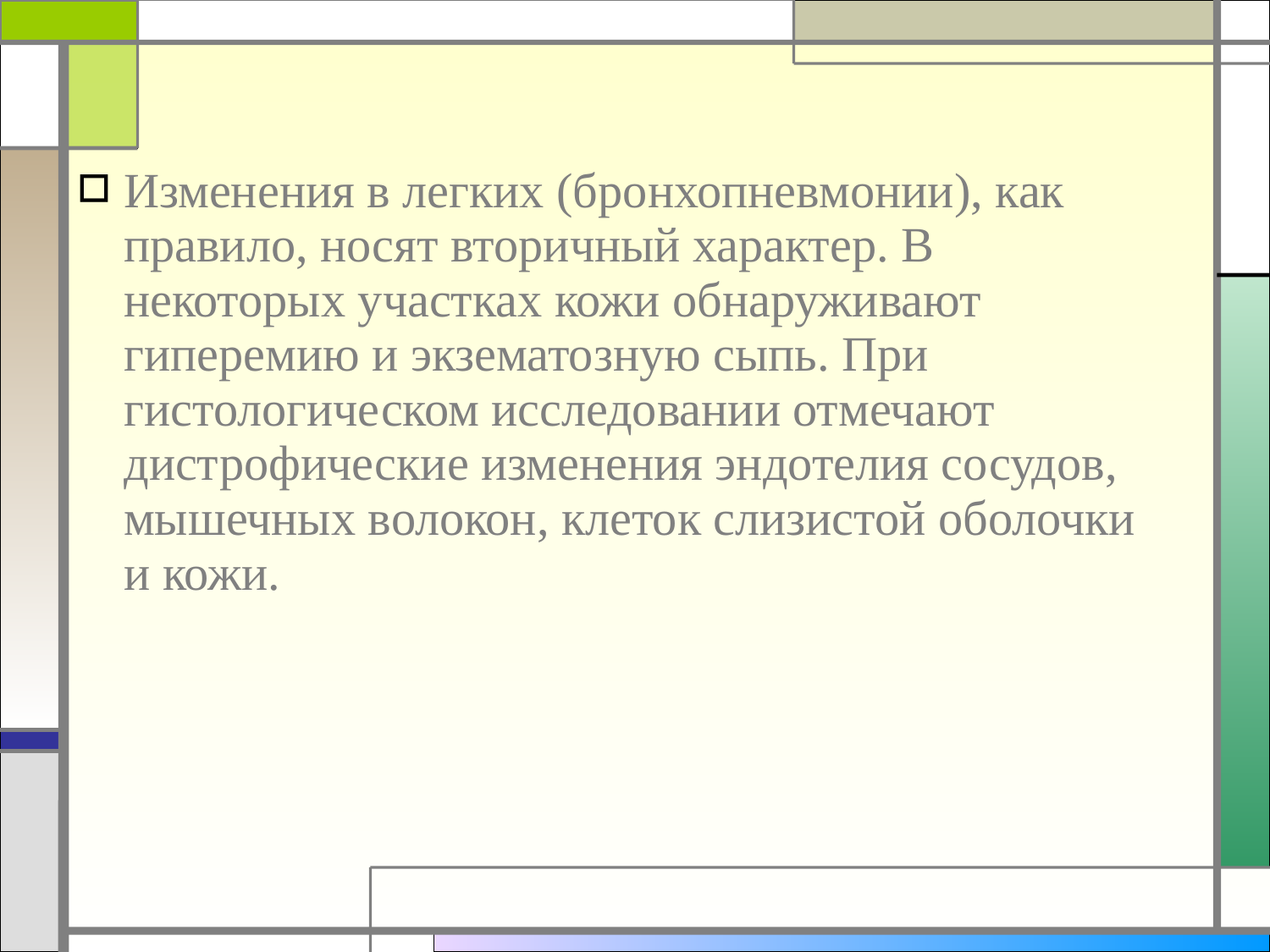

Изменения в легких (бронхопневмонии), как правило, носят вторичный характер. В некоторых участках кожи обнаруживают гиперемию и экзематозную сыпь. При гистологическом исследовании отмечают дистрофические изменения эндотелия сосудов, мышечных волокон, клеток слизистой оболочки и кожи.